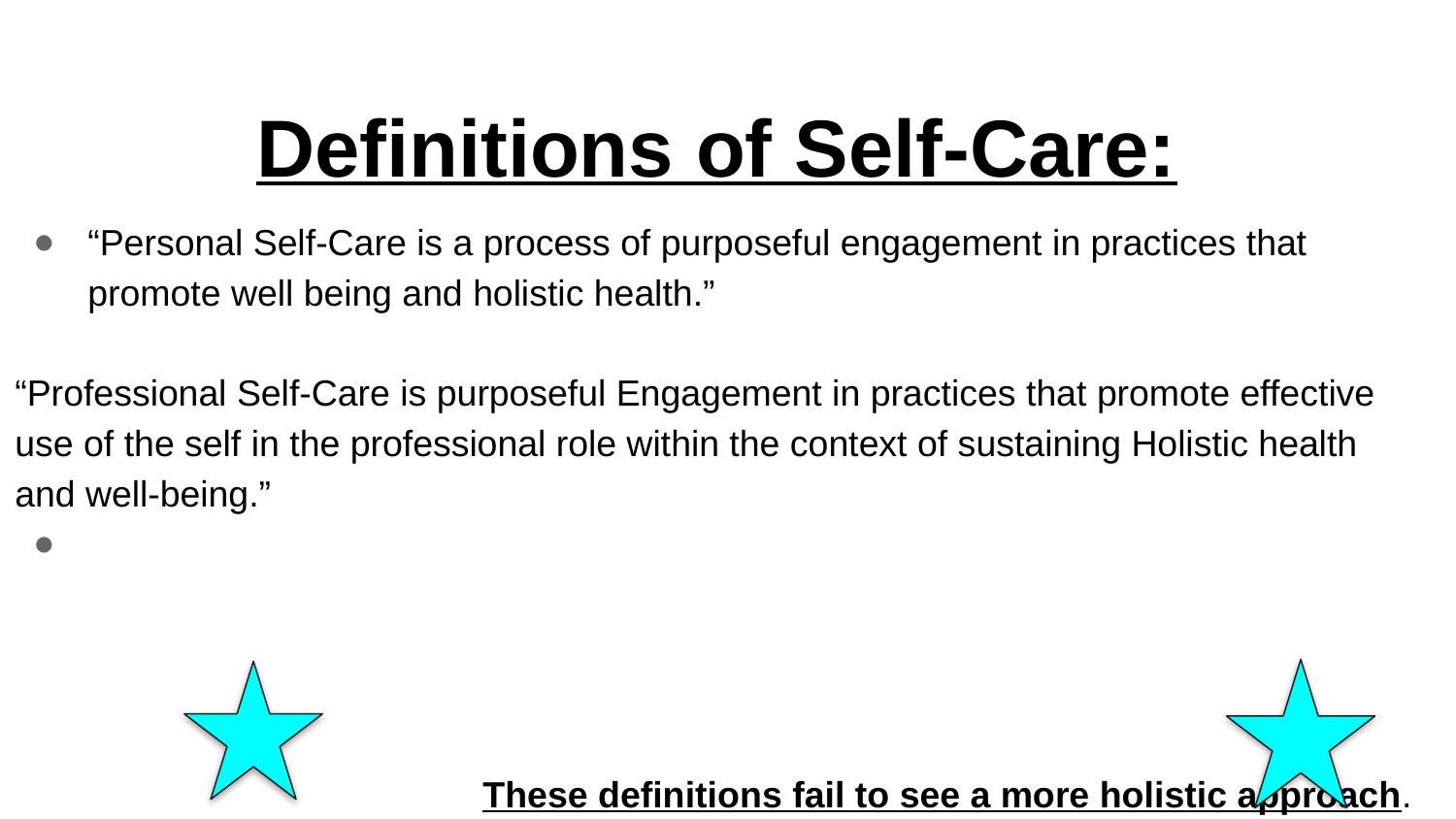

Definitions of Self-Care:

“Personal Self-Care is a process of purposeful engagement in practices that promote well being and holistic health.”

“Professional Self-Care is purposeful Engagement in practices that promote effective use of the self in the professional role within the context of sustaining Holistic health and well-being.”

          These definitions fail to see a more holistic approach.